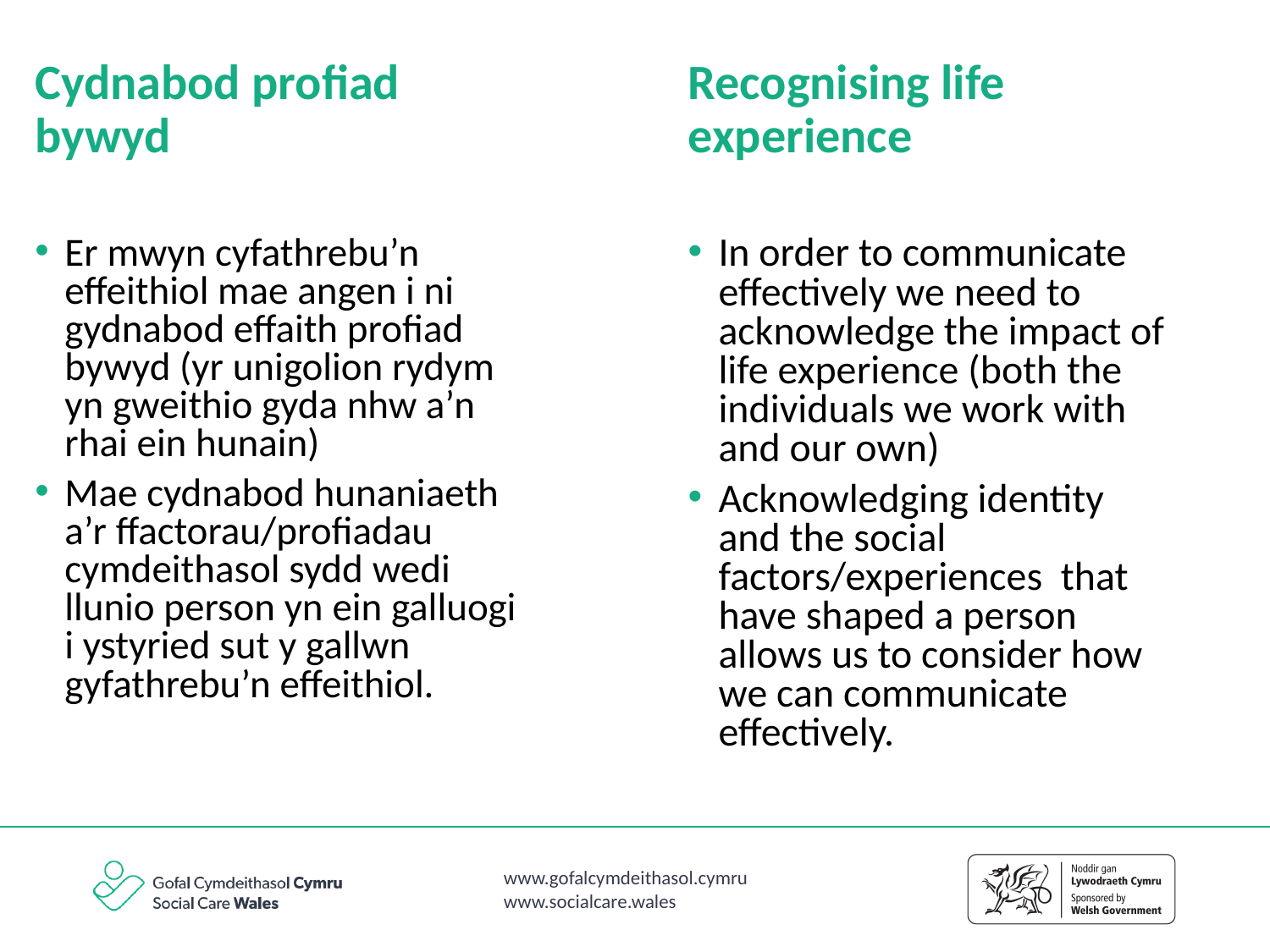

Cydnabod profiad bywyd
Recognising life experience
Er mwyn cyfathrebu’n effeithiol mae angen i ni gydnabod effaith profiad bywyd (yr unigolion rydym yn gweithio gyda nhw a’n rhai ein hunain)
Mae cydnabod hunaniaeth a’r ffactorau/profiadau cymdeithasol sydd wedi llunio person yn ein galluogi i ystyried sut y gallwn gyfathrebu’n effeithiol.

In order to communicate effectively we need to acknowledge the impact of life experience (both the  individuals we work with and our own)
Acknowledging identity and the social factors/experiences  that have shaped a person allows us to consider how we can communicate effectively.